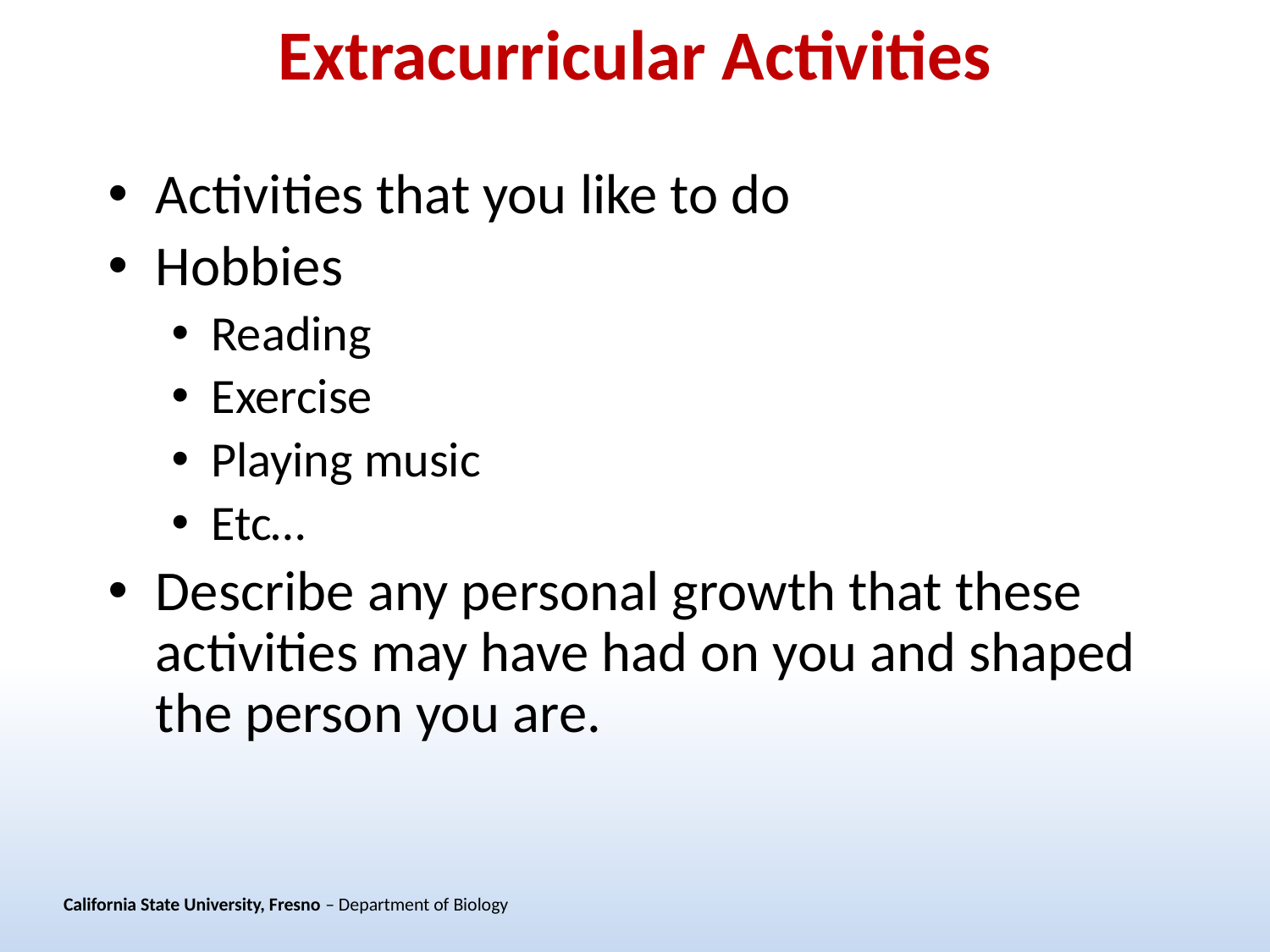

# Extracurricular Activities
Activities that you like to do
Hobbies
Reading
Exercise
Playing music
Etc…
Describe any personal growth that these activities may have had on you and shaped the person you are.